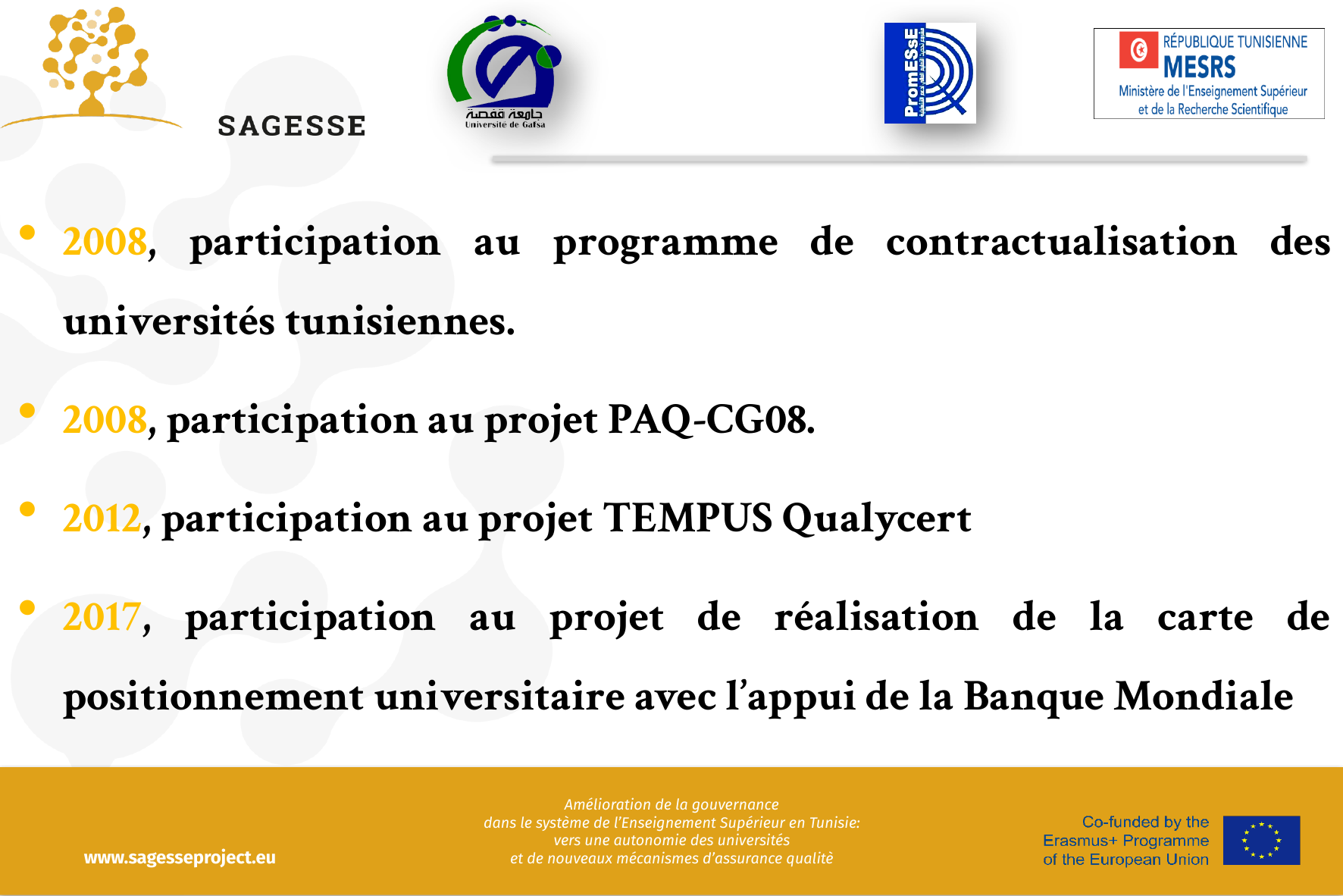

2008, participation au programme de contractualisation des universités tunisiennes.
2008, participation au projet PAQ-CG08.
2012, participation au projet TEMPUS Qualycert
2017, participation au projet de réalisation de la carte de positionnement universitaire avec l’appui de la Banque Mondiale